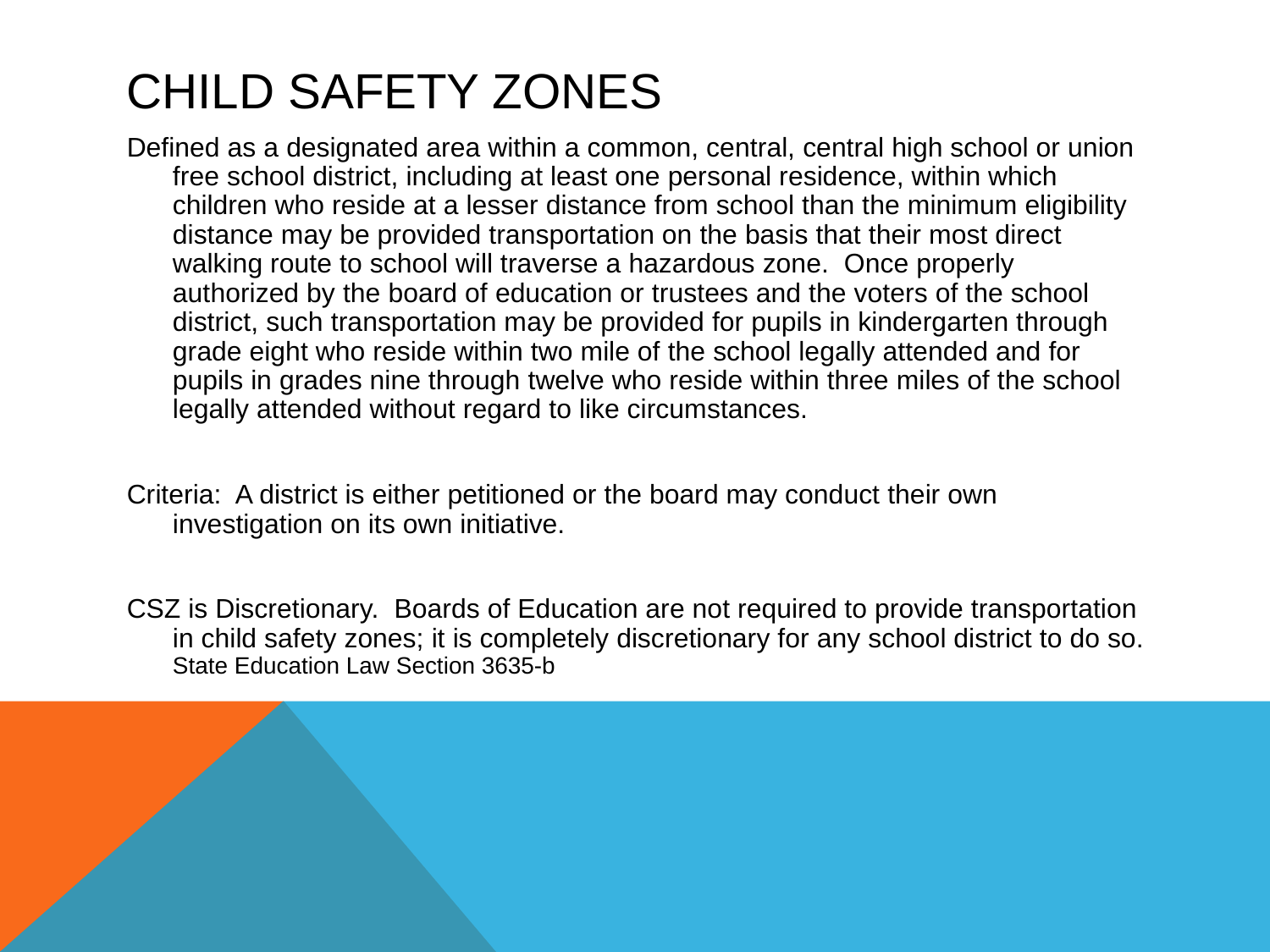

# Child safety zones
Defined as a designated area within a common, central, central high school or union free school district, including at least one personal residence, within which children who reside at a lesser distance from school than the minimum eligibility distance may be provided transportation on the basis that their most direct walking route to school will traverse a hazardous zone.  Once properly authorized by the board of education or trustees and the voters of the school district, such transportation may be provided for pupils in kindergarten through grade eight who reside within two mile of the school legally attended and for pupils in grades nine through twelve who reside within three miles of the school legally attended without regard to like circumstances.

Criteria:  A district is either petitioned or the board may conduct their own     investigation on its own initiative.

CSZ is Discretionary.  Boards of Education are not required to provide transportation in child safety zones; it is completely discretionary for any school district to do so. State Education Law Section 3635-b